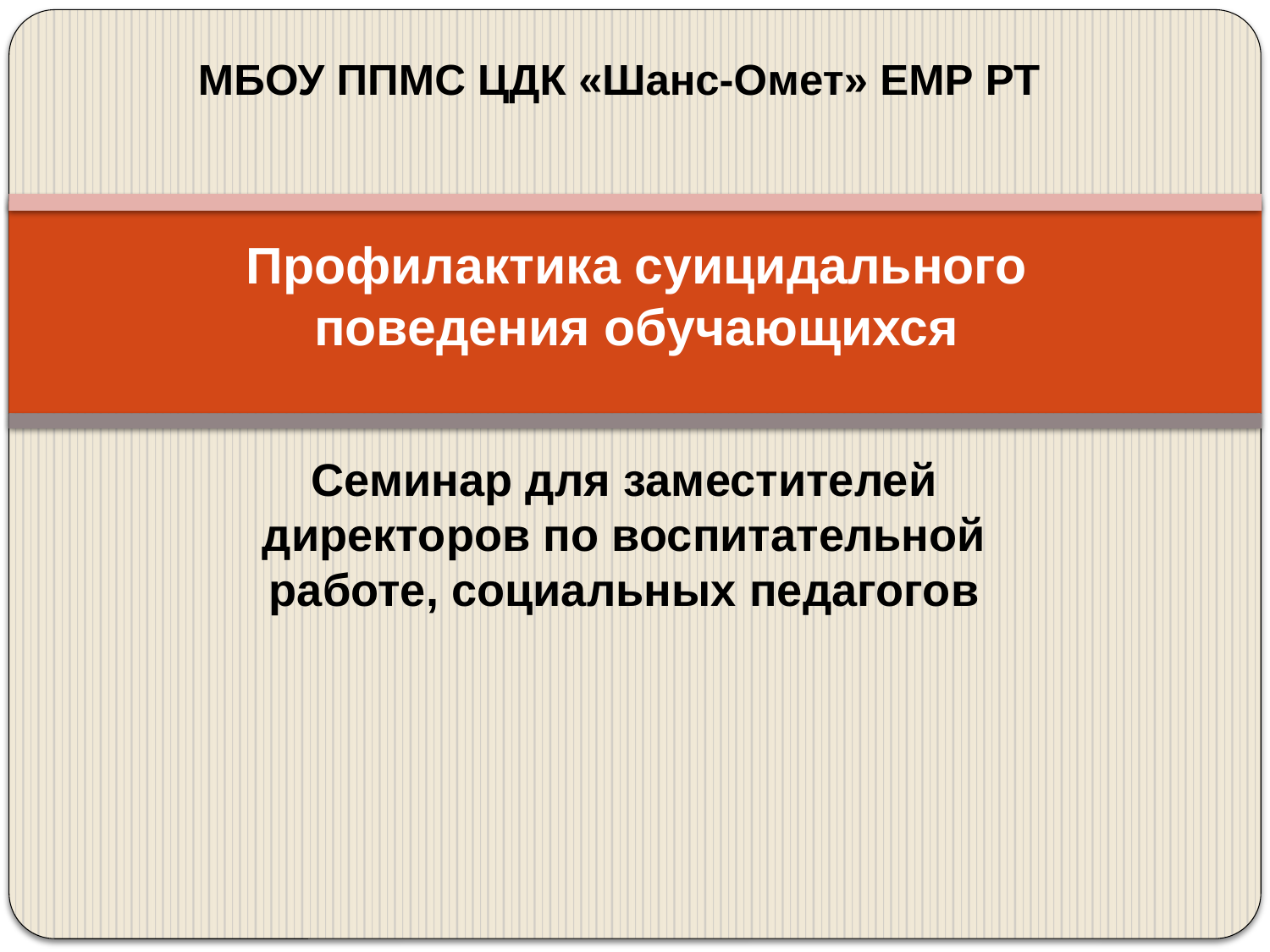

МБОУ ППМС ЦДК «Шанс-Омет» ЕМР РТ
# Профилактика суицидального поведения обучающихся
Семинар для заместителей директоров по воспитательной работе, социальных педагогов